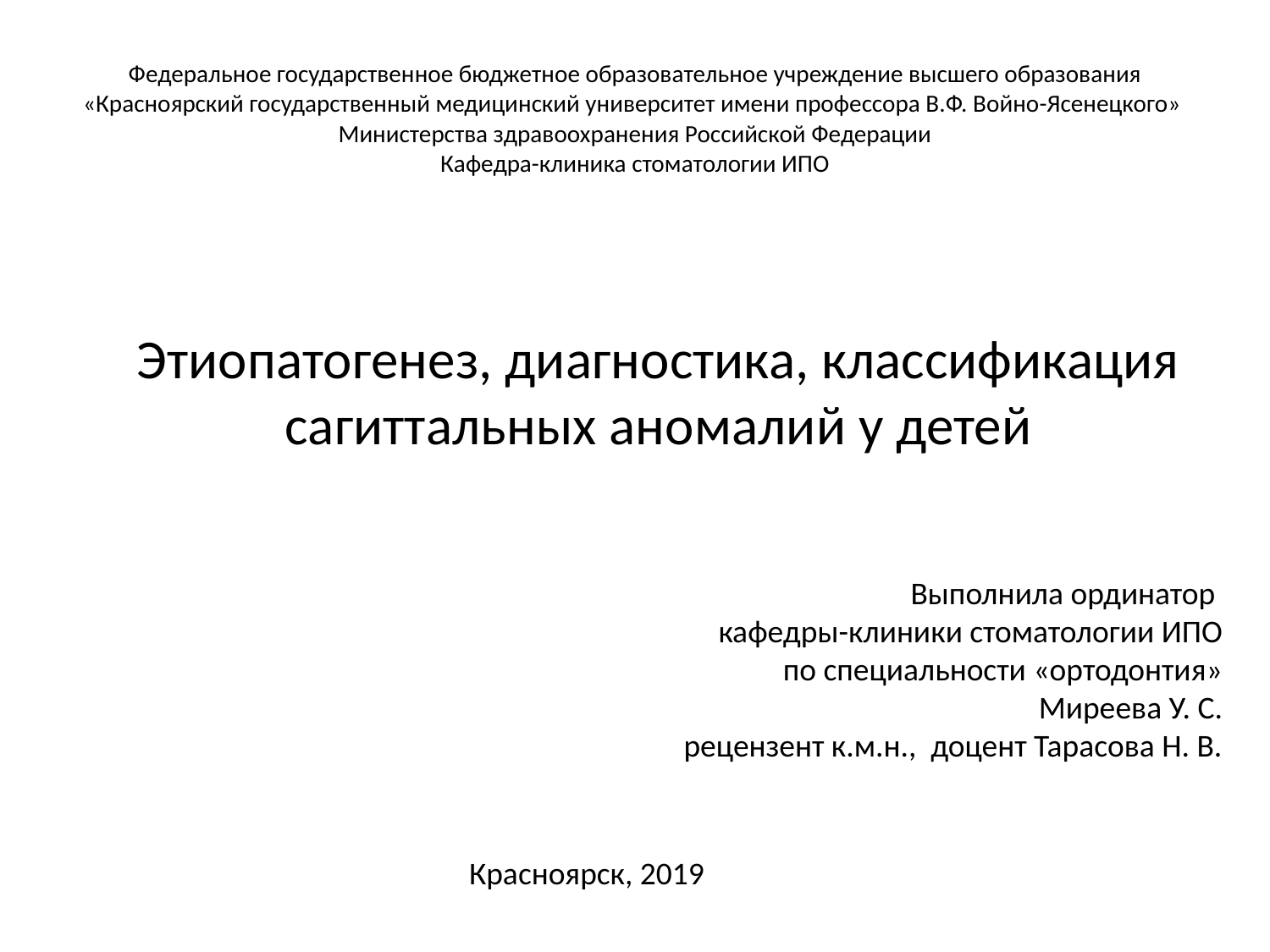

Федеральное государственное бюджетное образовательное учреждение высшего образования «Красноярский государственный медицинский университет имени профессора В.Ф. Войно-Ясенецкого»
Министерства здравоохранения Российской Федерации
Кафедра-клиника стоматологии ИПО
# Этиопатогенез, диагностика, классификация сагиттальных аномалий у детей
Выполнила ординатор
кафедры-клиники стоматологии ИПО
по специальности «ортодонтия»
Миреева У. С.
рецензент к.м.н.,  доцент Тарасова Н. В.

Красноярск, 2019